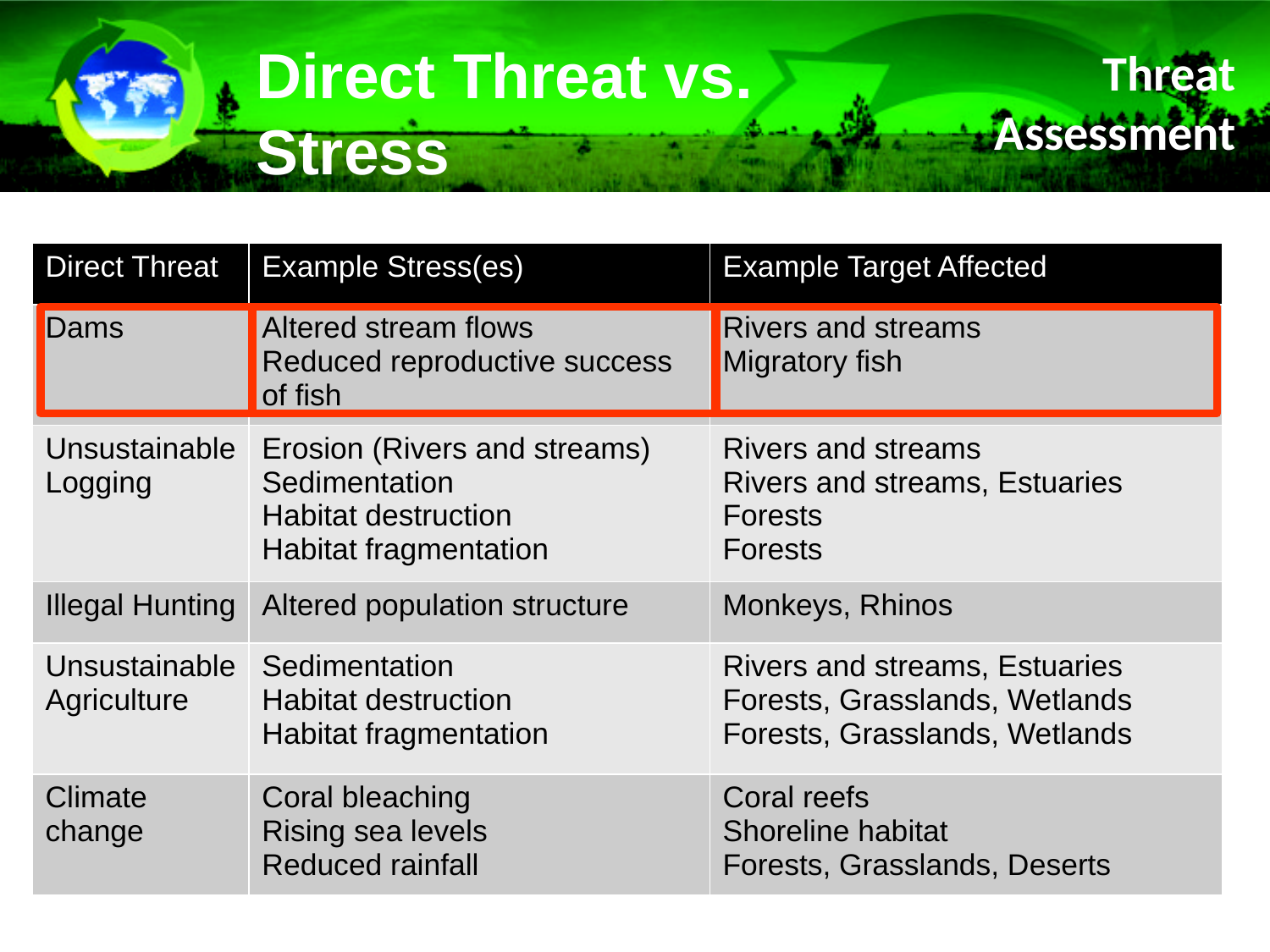

Direct Threat vs.
Stress
# Threat Assessment
| Direct Threat | Example Stress(es) | Example Target Affected |
| --- | --- | --- |
| Dams | Altered stream flows Reduced reproductive success of fish | Rivers and streams Migratory fish |
| Unsustainable Logging | Erosion (Rivers and streams) Sedimentation Habitat destruction Habitat fragmentation | Rivers and streams Rivers and streams, Estuaries Forests Forests |
| Illegal Hunting | Altered population structure | Monkeys, Rhinos |
| Unsustainable Agriculture | Sedimentation Habitat destruction Habitat fragmentation | Rivers and streams, Estuaries Forests, Grasslands, Wetlands Forests, Grasslands, Wetlands |
| Climate change | Coral bleaching Rising sea levels Reduced rainfall | Coral reefs Shoreline habitat Forests, Grasslands, Deserts |